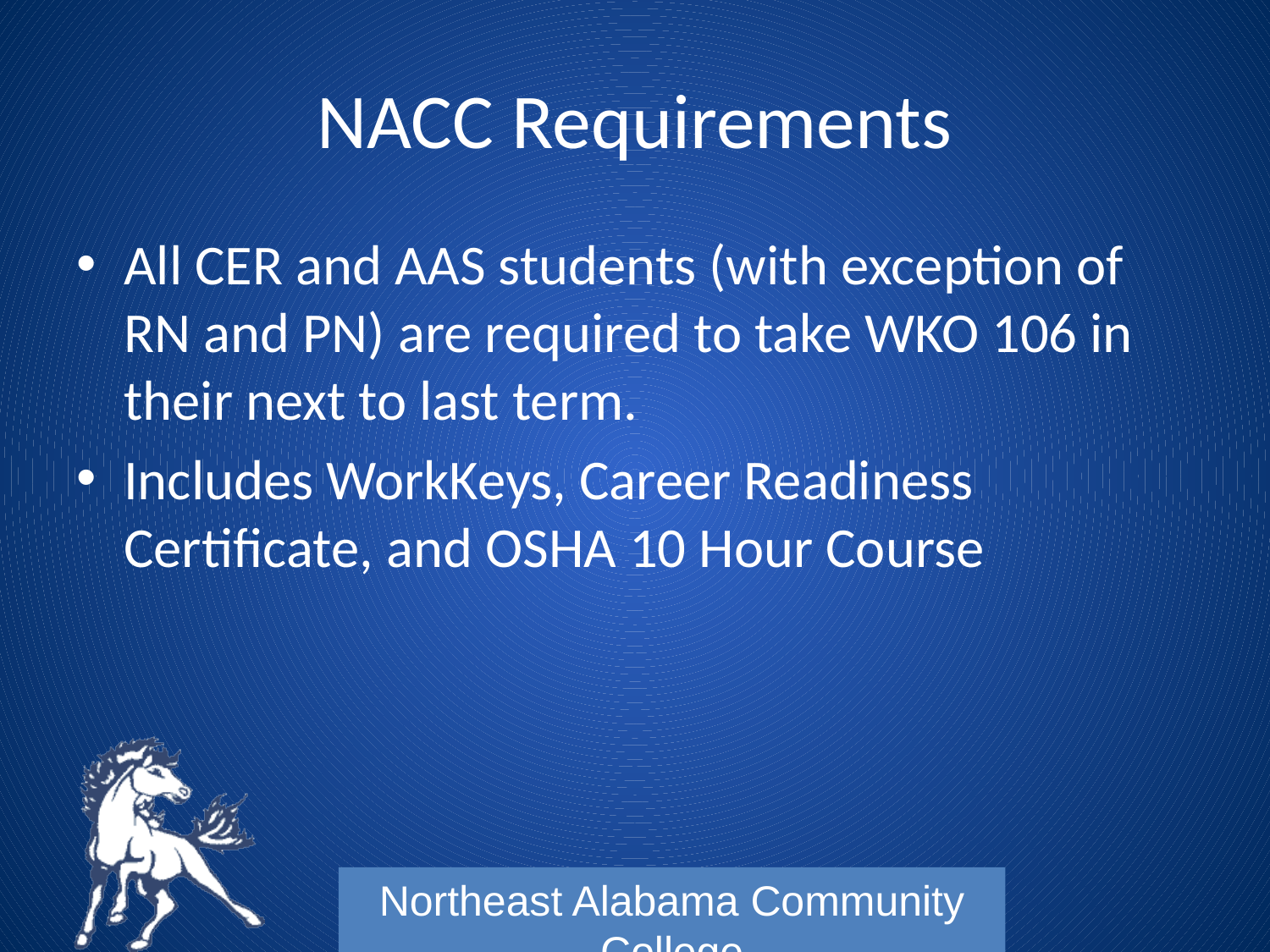

# NACC Requirements
All CER and AAS students (with exception of RN and PN) are required to take WKO 106 in their next to last term.
Includes WorkKeys, Career Readiness Certificate, and OSHA 10 Hour Course